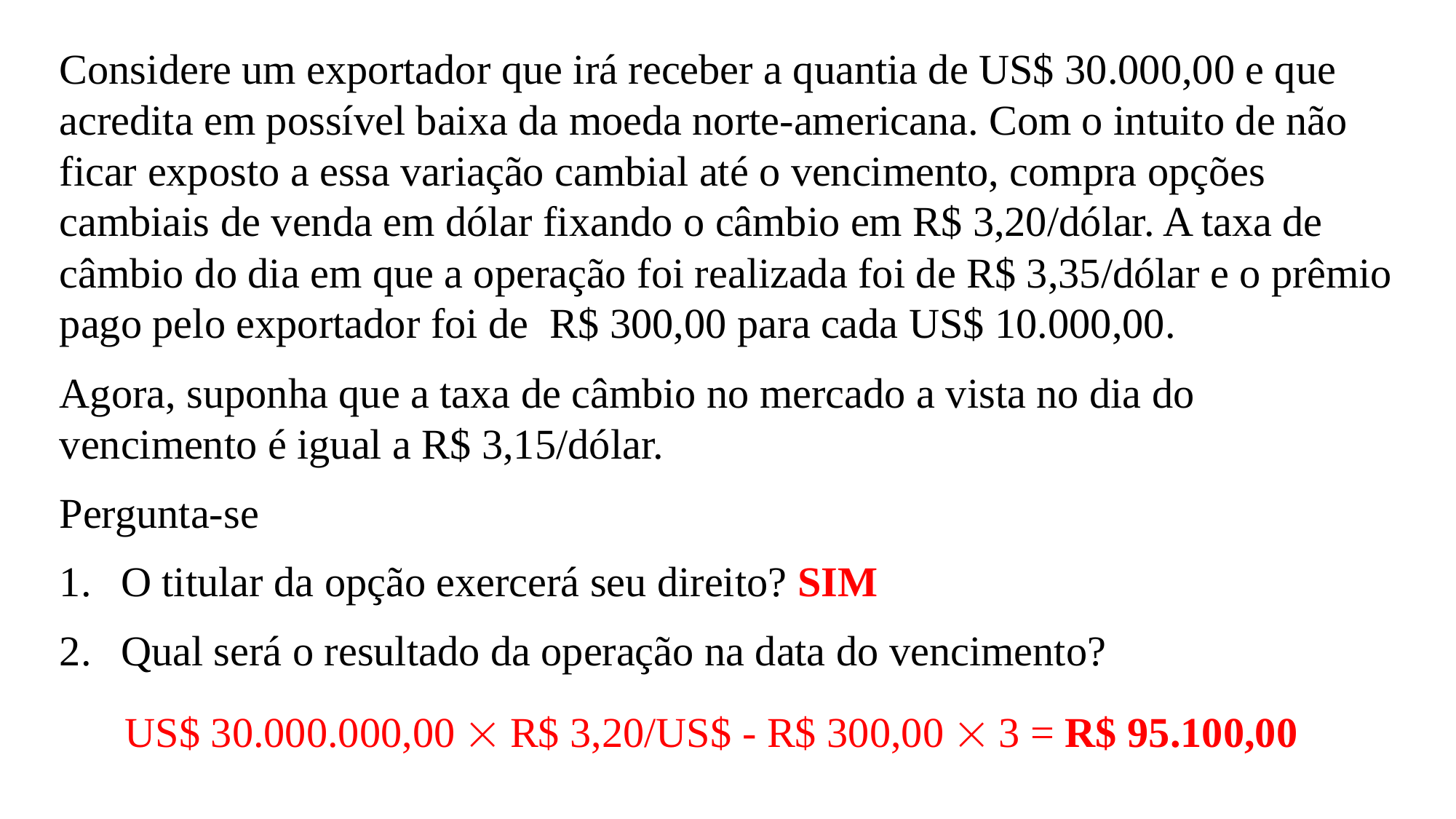

Considere um exportador que irá receber a quantia de US$ 30.000,00 e que acredita em possível baixa da moeda norte-americana. Com o intuito de não ficar exposto a essa variação cambial até o vencimento, compra opções cambiais de venda em dólar fixando o câmbio em R$ 3,20/dólar. A taxa de câmbio do dia em que a operação foi realizada foi de R$ 3,35/dólar e o prêmio pago pelo exportador foi de  R$ 300,00 para cada US$ 10.000,00.
Agora, suponha que a taxa de câmbio no mercado a vista no dia do vencimento é igual a R$ 3,15/dólar.
Pergunta-se
O titular da opção exercerá seu direito? SIM
Qual será o resultado da operação na data do vencimento?
US$ 30.000.000,00 × R$ 3,20/US$ - R$ 300,00 × 3 = R$ 95.100,00